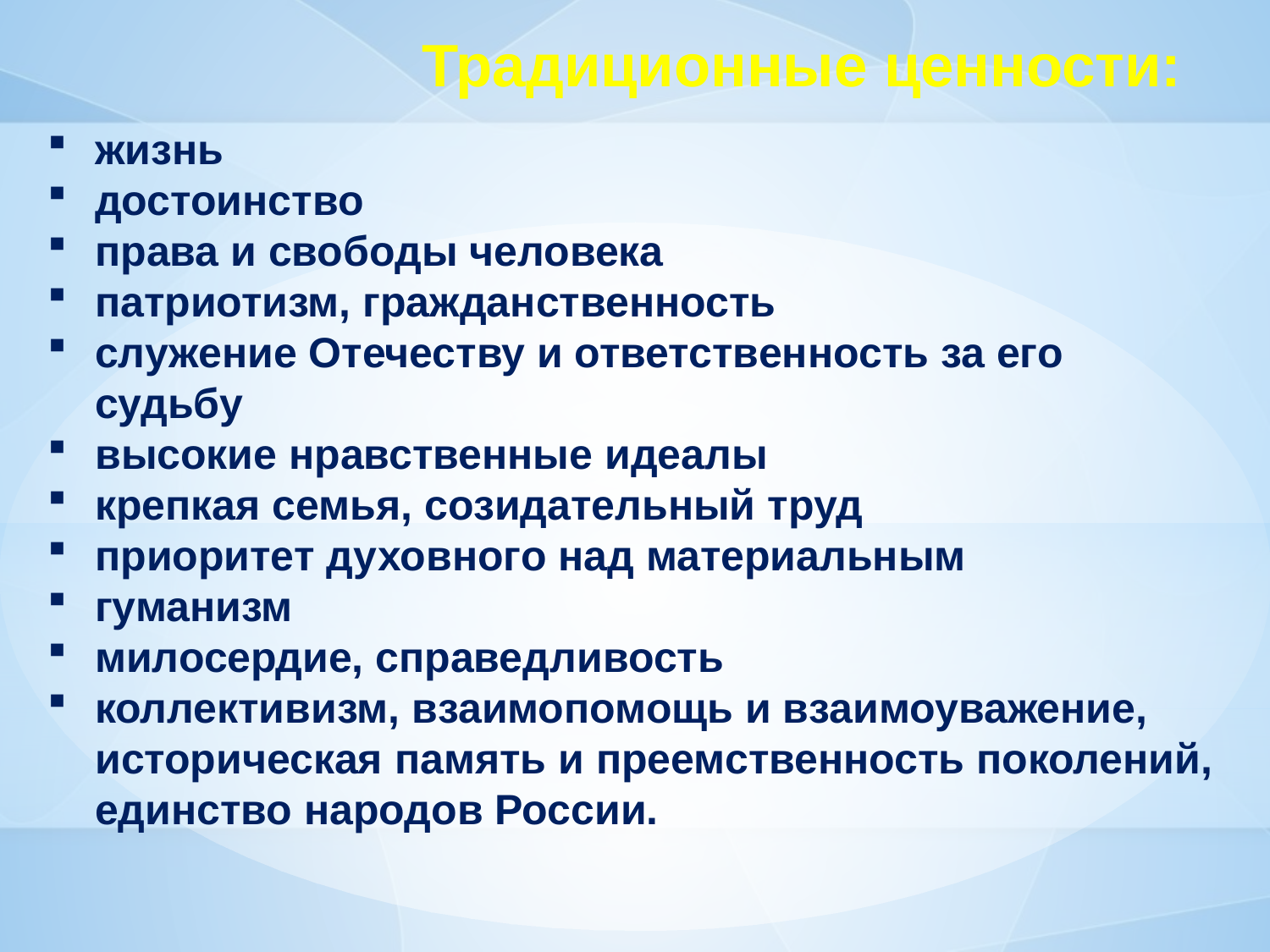

# Традиционные ценности:
жизнь
достоинство
права и свободы человека
патриотизм, гражданственность
служение Отечеству и ответственность за его судьбу
высокие нравственные идеалы
крепкая семья, созидательный труд
приоритет духовного над материальным
гуманизм
милосердие, справедливость
коллективизм, взаимопомощь и взаимоуважение, историческая память и преемственность поколений, единство народов России.